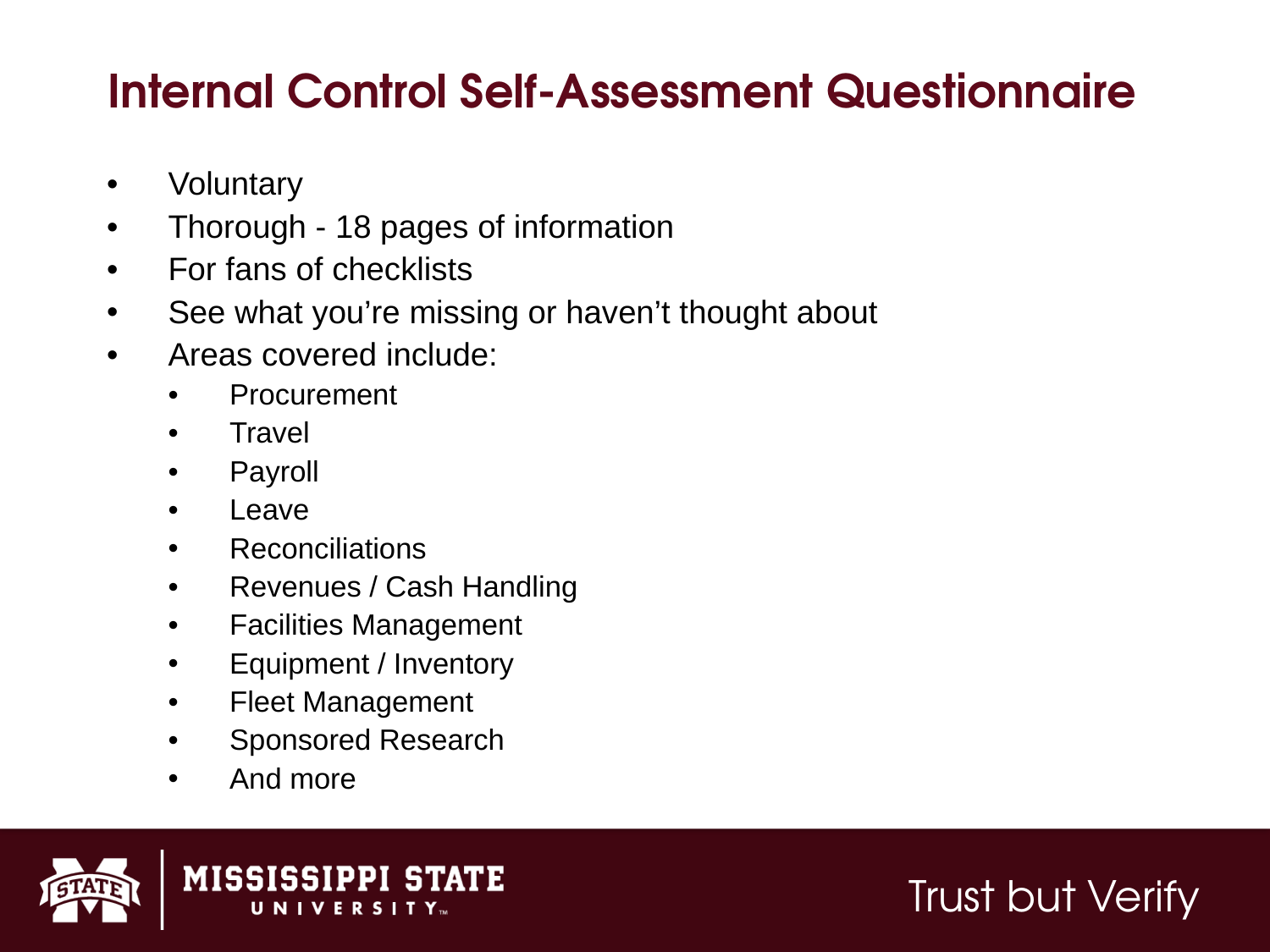

# Internal Control Self-Assessment Questionnaire
Voluntary
Thorough - 18 pages of information
For fans of checklists
See what you’re missing or haven’t thought about
Areas covered include:
Procurement
Travel
Payroll
Leave
Reconciliations
Revenues / Cash Handling
Facilities Management
Equipment / Inventory
Fleet Management
Sponsored Research
And more